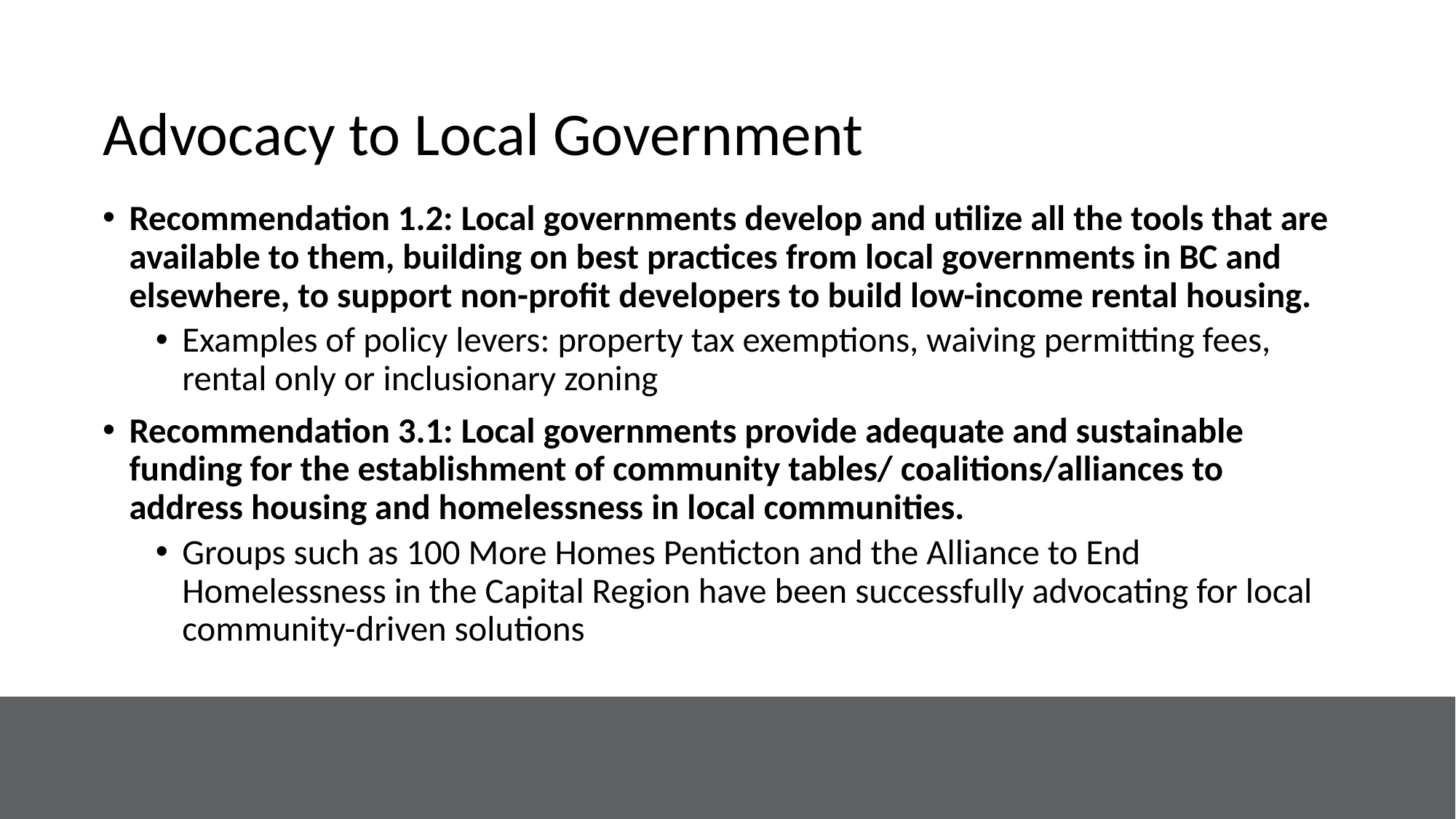

# Advocacy to Local Government
Recommendation 1.2: Local governments develop and utilize all the tools that are available to them, building on best practices from local governments in BC and elsewhere, to support non-profit developers to build low-income rental housing.
Examples of policy levers: property tax exemptions, waiving permitting fees, rental only or inclusionary zoning
Recommendation 3.1: Local governments provide adequate and sustainable funding for the establishment of community tables/ coalitions/alliances to address housing and homelessness in local communities.
Groups such as 100 More Homes Penticton and the Alliance to End Homelessness in the Capital Region have been successfully advocating for local community-driven solutions